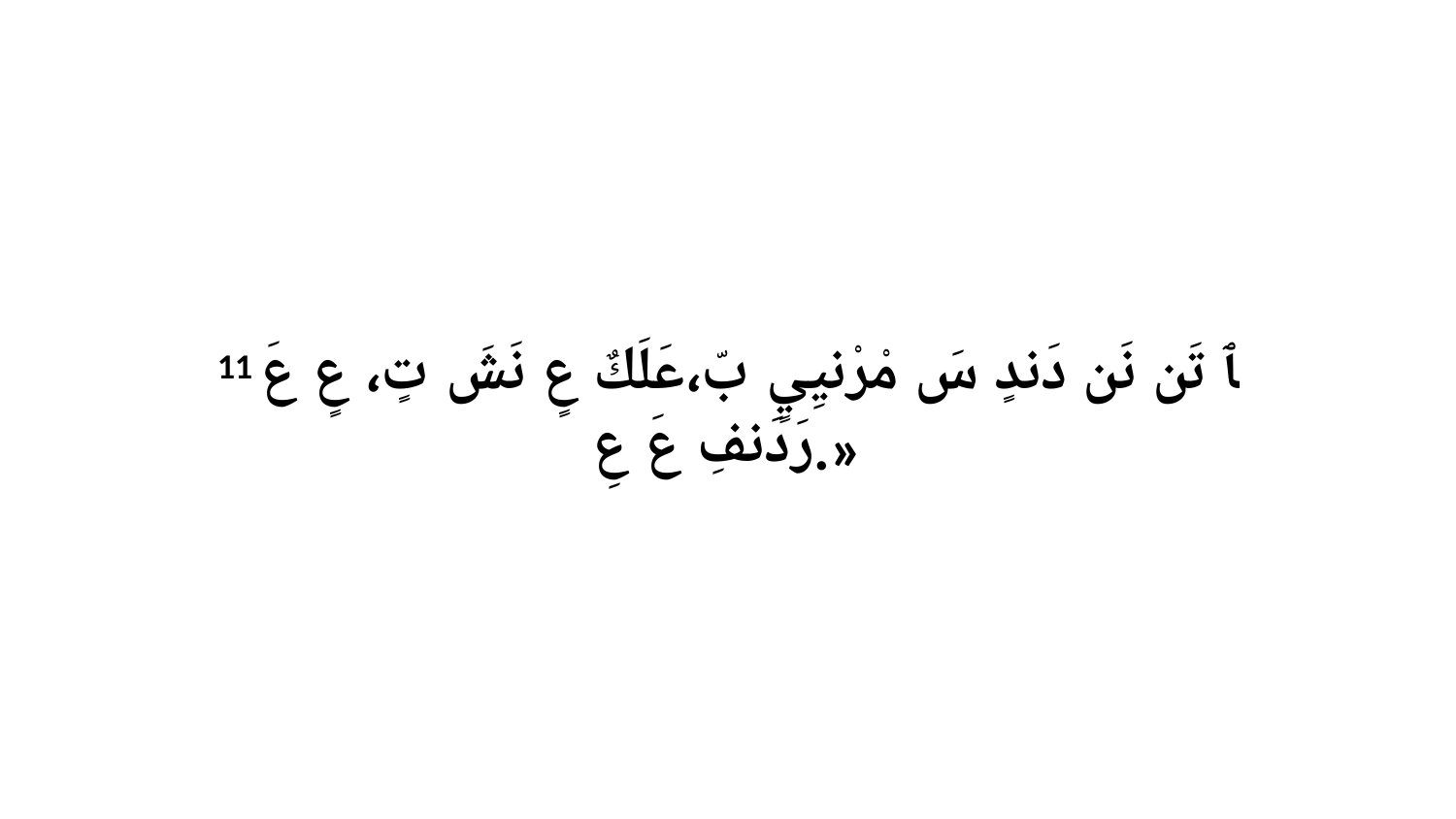

11 ﭑ تَن نَن دَندٍ سَ مْرْنيِيٍ بّ،عَلَكٌ عٍ نَشَ تٍ، عٍ عَ رَدَنفِ عَ عِ.»